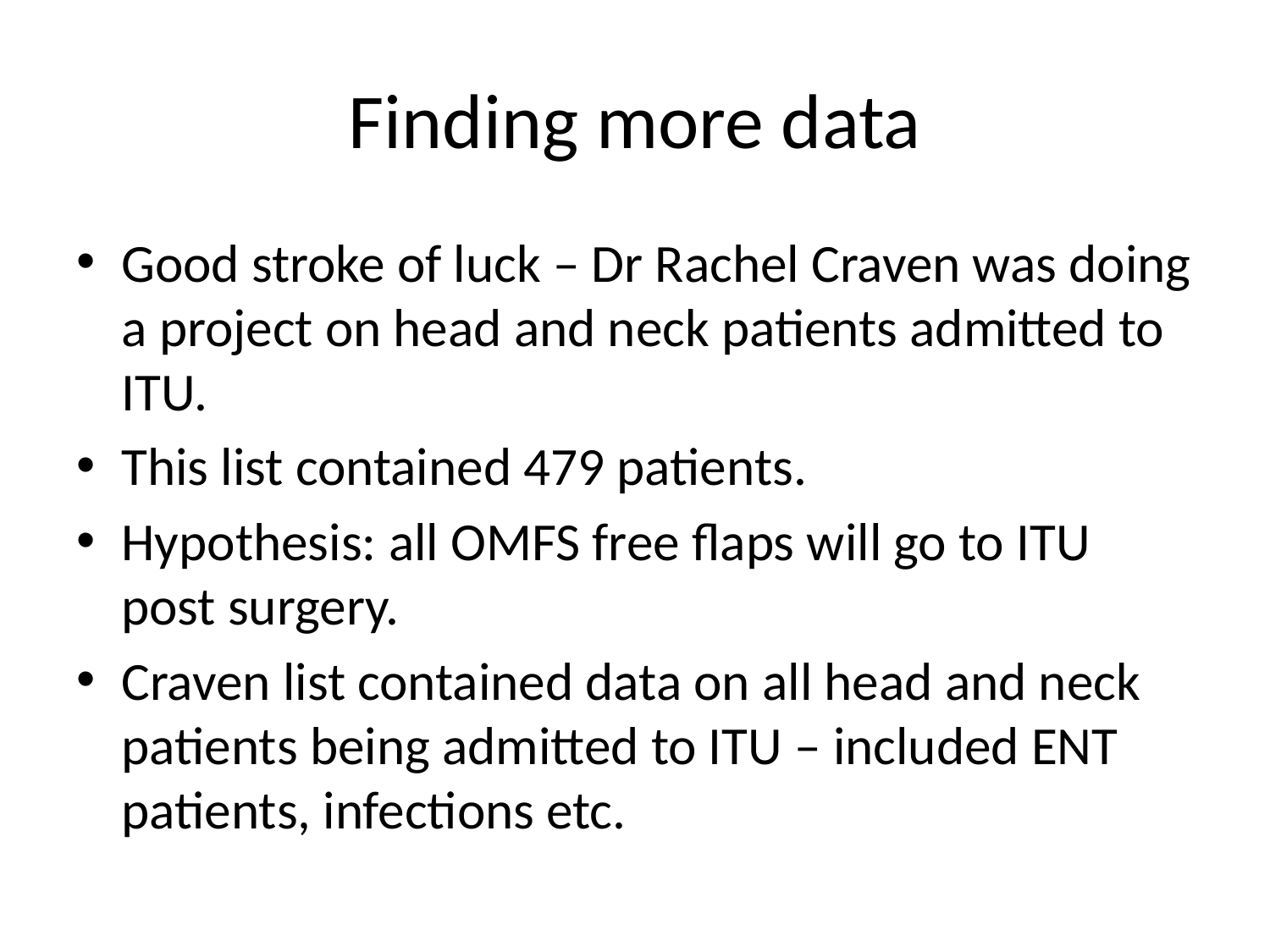

# Finding more data
Good stroke of luck – Dr Rachel Craven was doing a project on head and neck patients admitted to ITU.
This list contained 479 patients.
Hypothesis: all OMFS free flaps will go to ITU post surgery.
Craven list contained data on all head and neck patients being admitted to ITU – included ENT patients, infections etc.